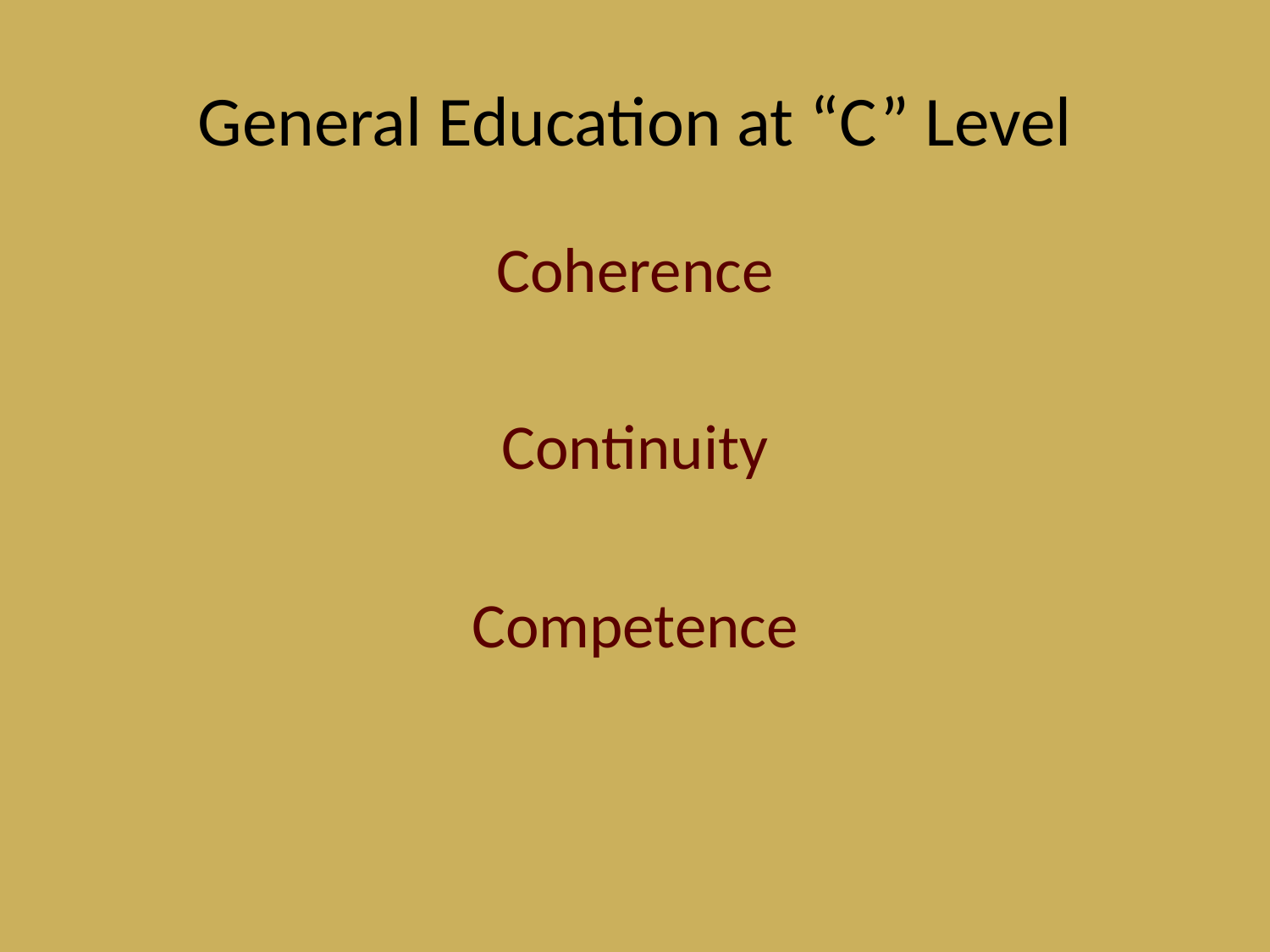

# General Education at “C” Level
Coherence

Continuity

Competence